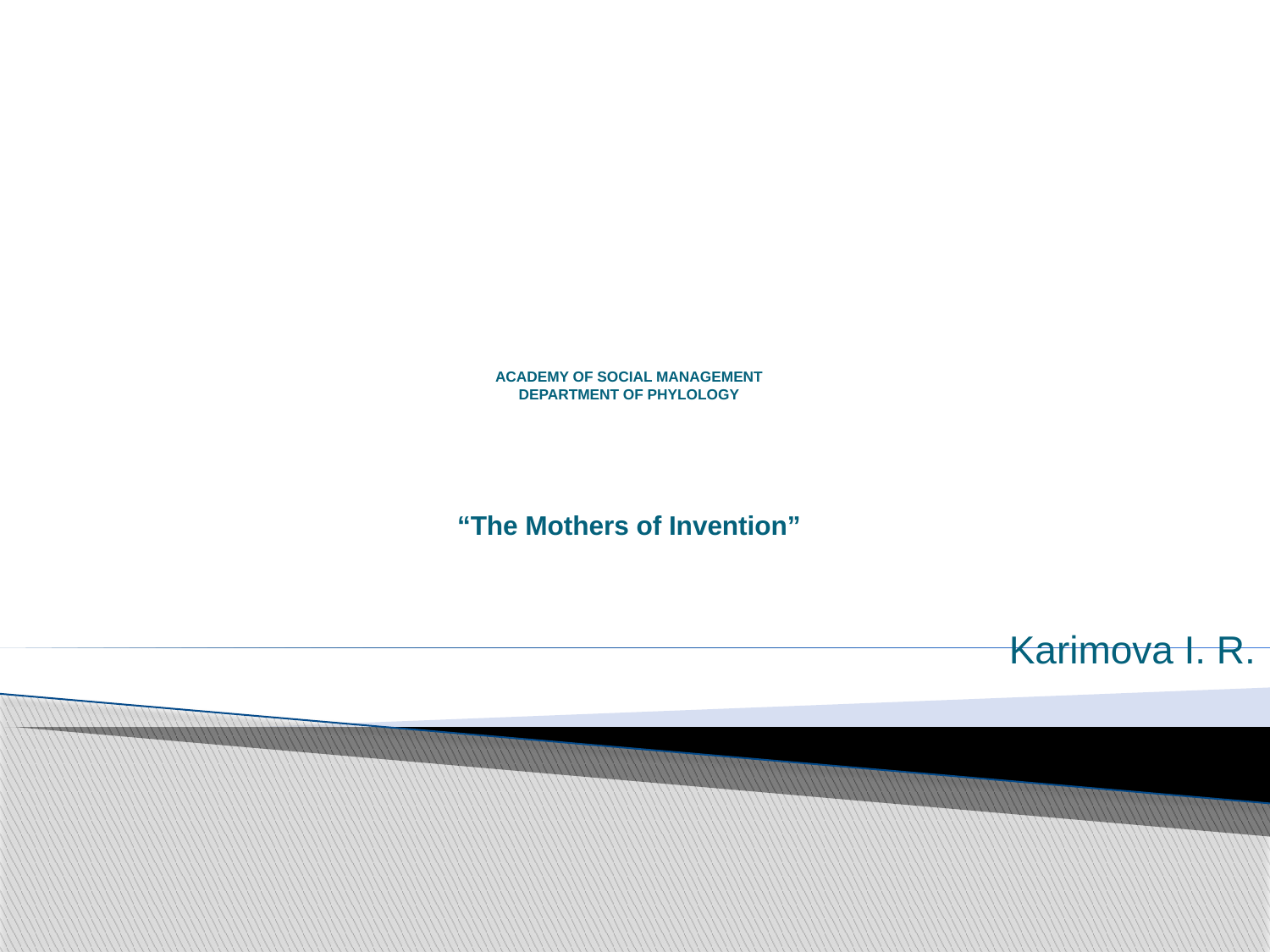

# ACADEMY OF SOCIAL MANAGEMENT DEPARTMENT OF PHYLOLOGY “The Mothers of Invention”

Karimova I. R.